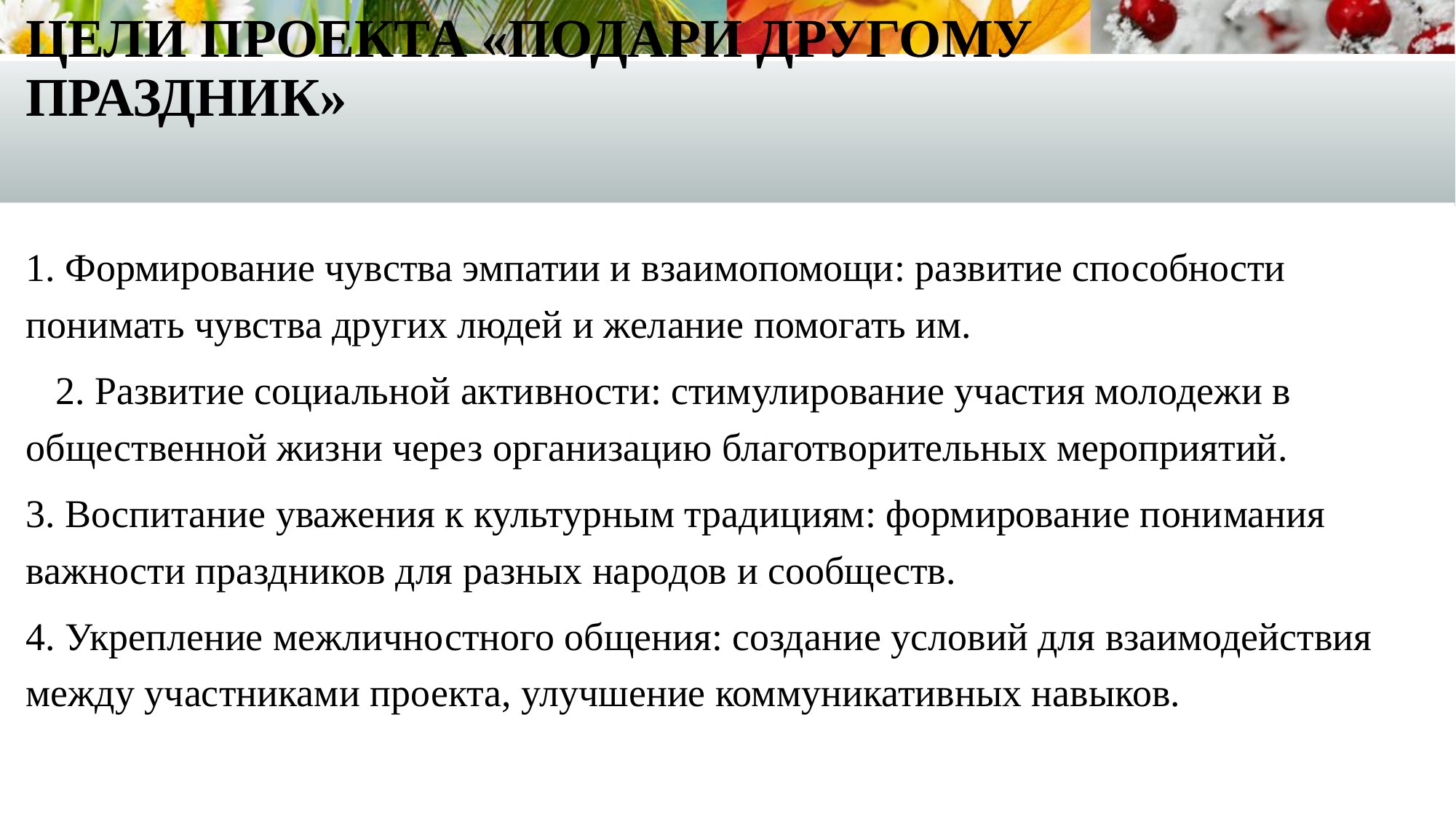

# Цели проекта «Подари другому праздник»
1. Формирование чувства эмпатии и взаимопомощи: развитие способности понимать чувства других людей и желание помогать им.
   2. Развитие социальной активности: стимулирование участия молодежи в общественной жизни через организацию благотворительных мероприятий.
3. Воспитание уважения к культурным традициям: формирование понимания важности праздников для разных народов и сообществ.
4. Укрепление межличностного общения: создание условий для взаимодействия между участниками проекта, улучшение коммуникативных навыков.